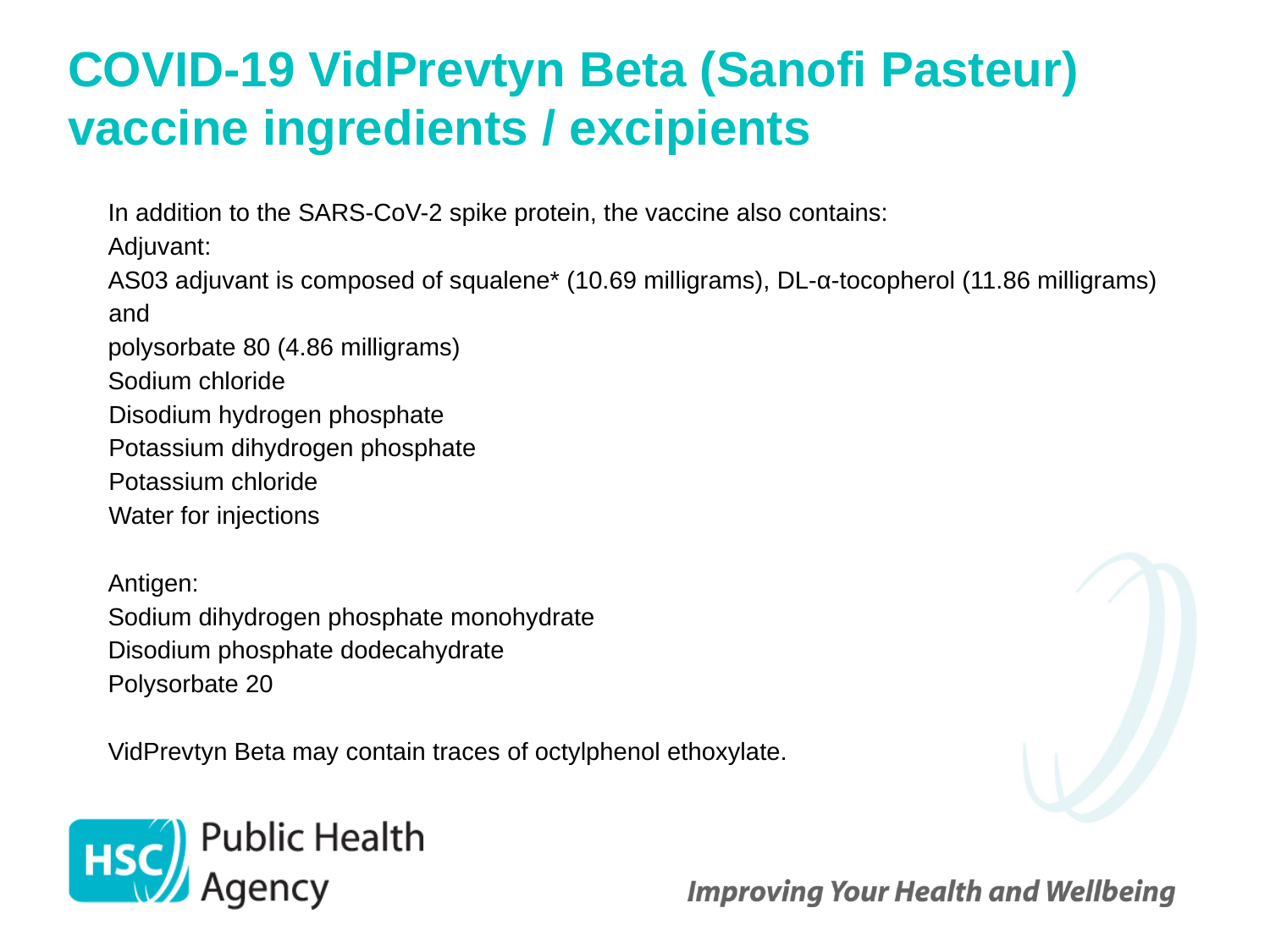

# COVID-19 VidPrevtyn Beta (Sanofi Pasteur) vaccine ingredients / excipients
In addition to the SARS-CoV-2 spike protein, the vaccine also contains:
Adjuvant:
AS03 adjuvant is composed of squalene* (10.69 milligrams), DL-α-tocopherol (11.86 milligrams) and
polysorbate 80 (4.86 milligrams)
Sodium chloride
	Disodium hydrogen phosphate
	Potassium dihydrogen phosphate
	Potassium chloride
	Water for injections

Antigen:
Sodium dihydrogen phosphate monohydrate
Disodium phosphate dodecahydrate
Polysorbate 20

VidPrevtyn Beta may contain traces of octylphenol ethoxylate.